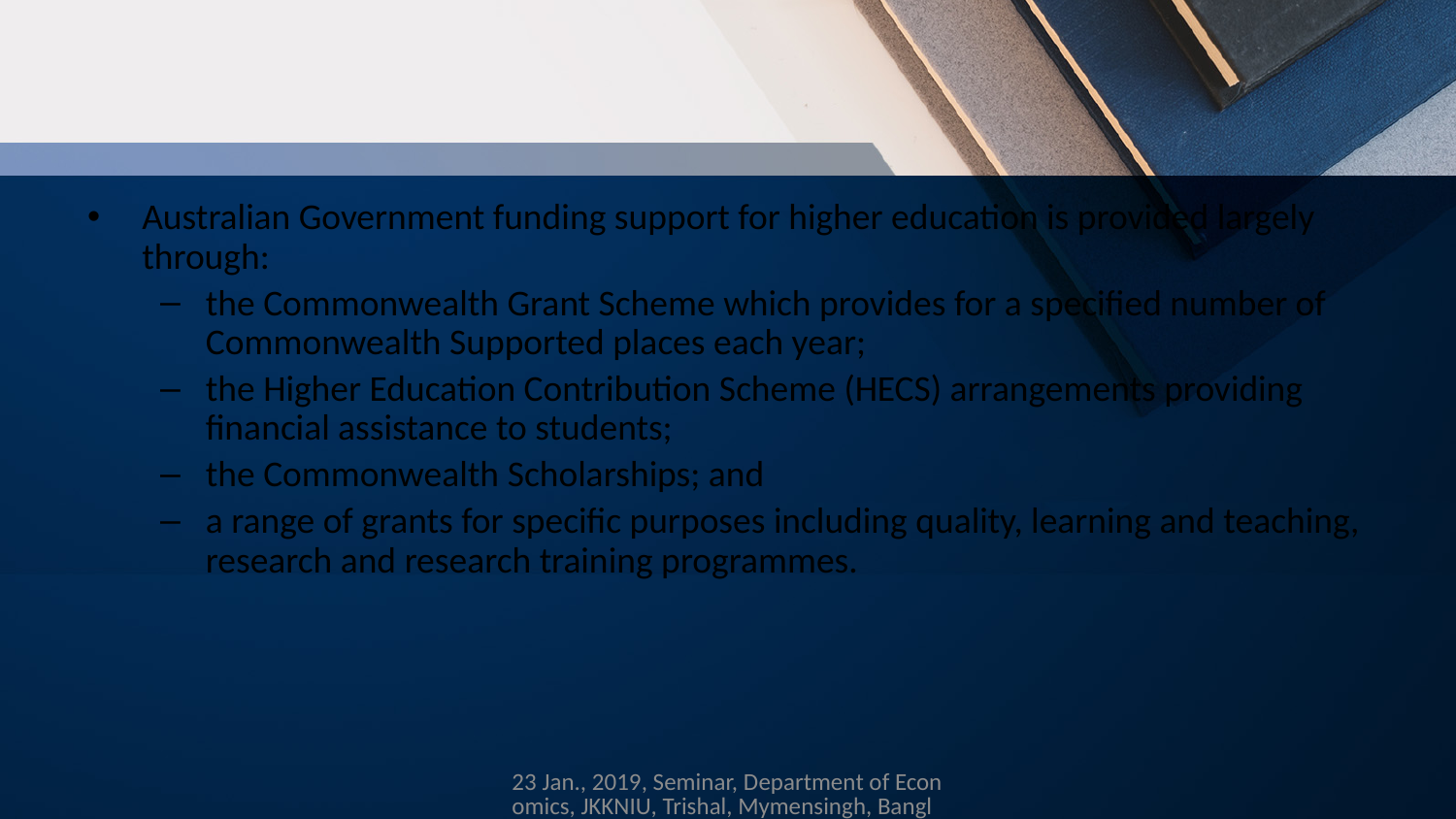

#
Australian Government funding support for higher education is provided largely through:
the Commonwealth Grant Scheme which provides for a specified number of Commonwealth Supported places each year;
the Higher Education Contribution Scheme (HECS) arrangements providing financial assistance to students;
the Commonwealth Scholarships; and
a range of grants for specific purposes including quality, learning and teaching, research and research training programmes.
23 Jan., 2019, Seminar, Department of Economics, JKKNIU, Trishal, Mymensingh, Bangladesh.